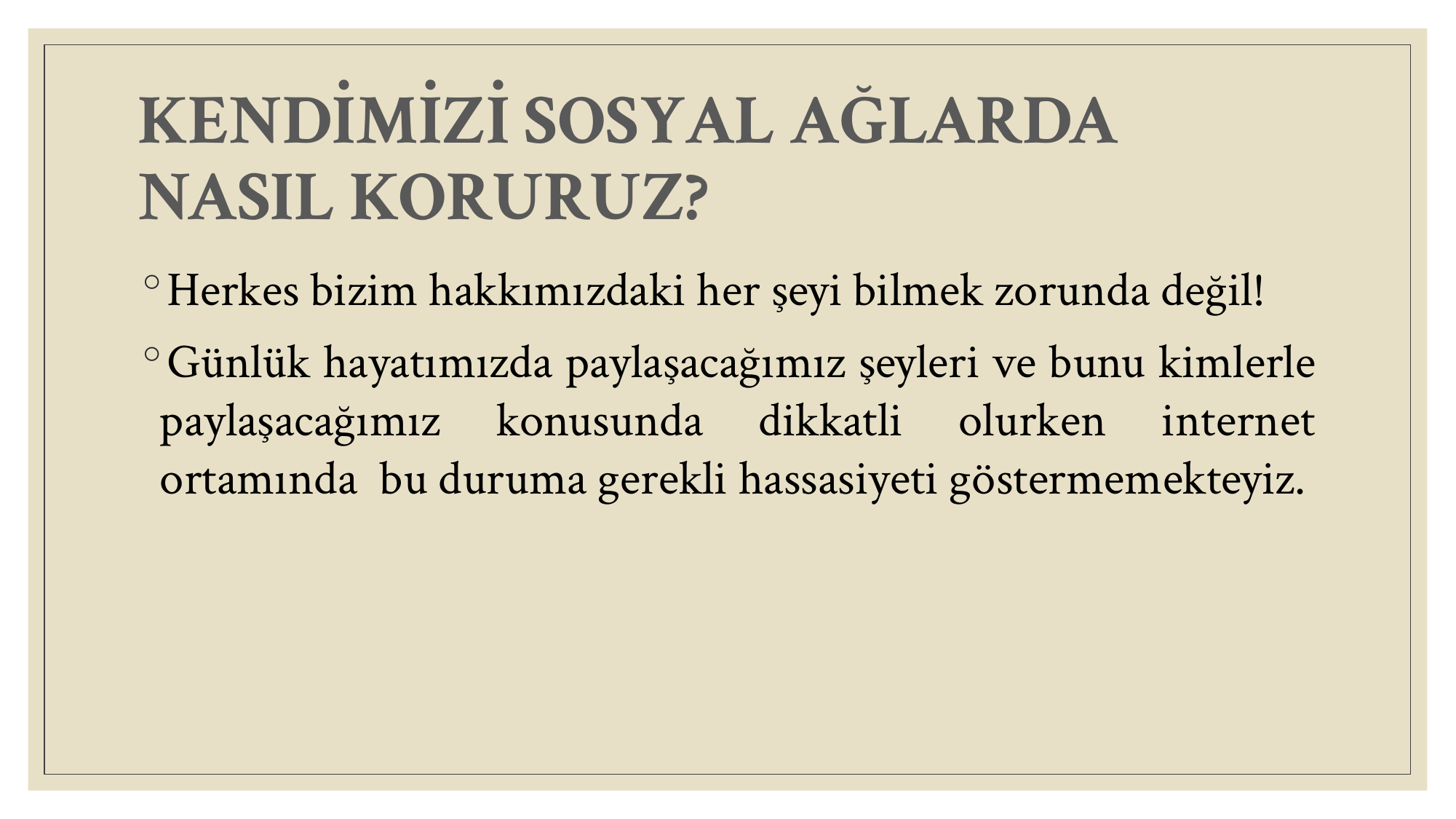

# KENDİMİZİ SOSYAL AĞLARDA NASIL KORURUZ?
Herkes bizim hakkımızdaki her şeyi bilmek zorunda değil!
Günlük hayatımızda paylaşacağımız şeyleri ve bunu kimlerle paylaşacağımız konusunda dikkatli olurken internet ortamında  bu duruma gerekli hassasiyeti göstermemekteyiz.